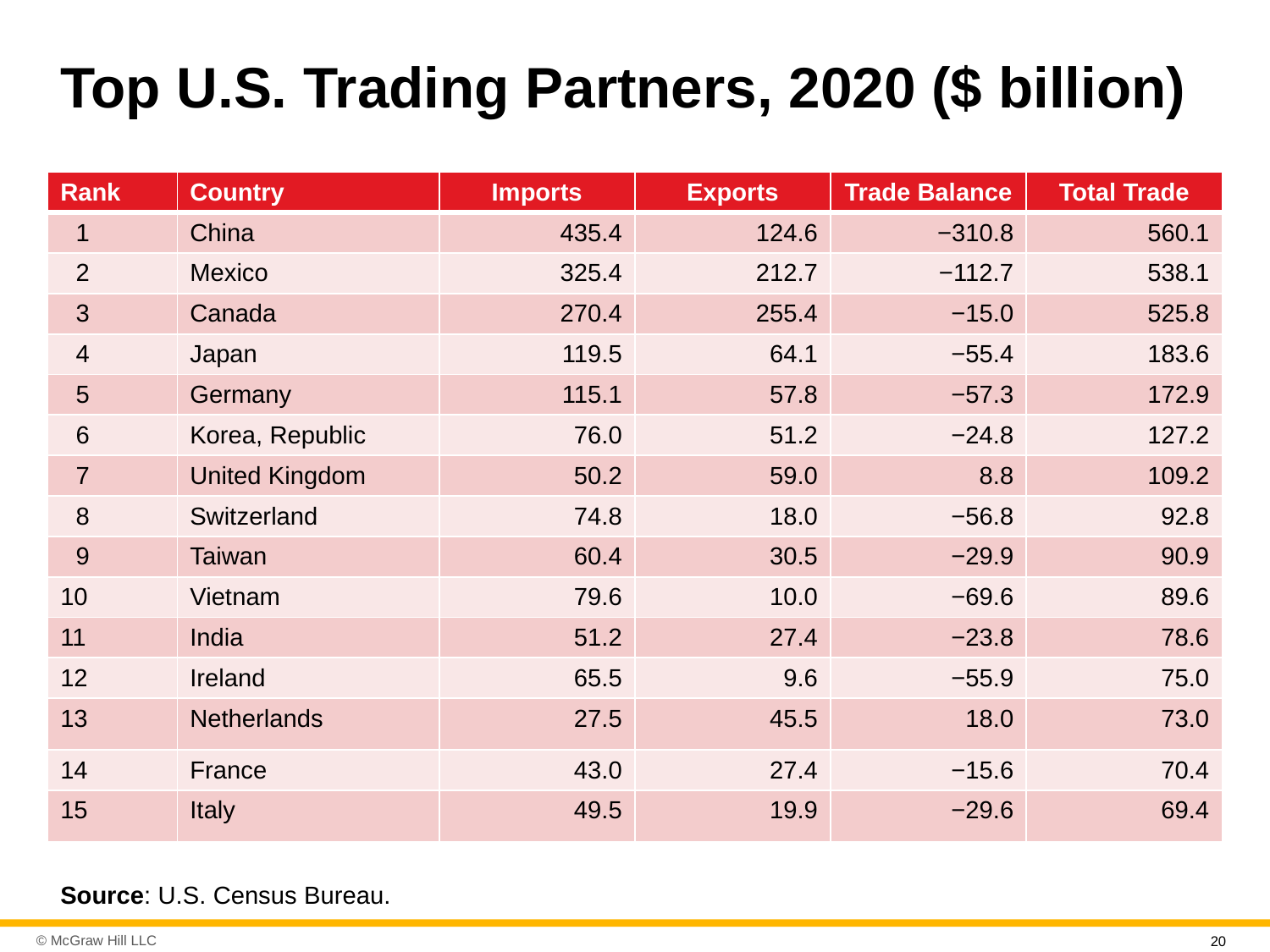

# Top U.S. Trading Partners, 2020 ($ billion)
| Rank | Country | Imports | Exports | Trade Balance | Total Trade |
| --- | --- | --- | --- | --- | --- |
| 1 | China | 435.4 | 124.6 | −310.8 | 560.1 |
| 2 | Mexico | 325.4 | 212.7 | −112.7 | 538.1 |
| 3 | Canada | 270.4 | 255.4 | −15.0 | 525.8 |
| 4 | Japan | 119.5 | 64.1 | −55.4 | 183.6 |
| 5 | Germany | 115.1 | 57.8 | −57.3 | 172.9 |
| 6 | Korea, Republic | 76.0 | 51.2 | −24.8 | 127.2 |
| 7 | United Kingdom | 50.2 | 59.0 | 8.8 | 109.2 |
| 8 | Switzerland | 74.8 | 18.0 | −56.8 | 92.8 |
| 9 | Taiwan | 60.4 | 30.5 | −29.9 | 90.9 |
| 10 | Vietnam | 79.6 | 10.0 | −69.6 | 89.6 |
| 11 | India | 51.2 | 27.4 | −23.8 | 78.6 |
| 12 | Ireland | 65.5 | 9.6 | −55.9 | 75.0 |
| 13 | Netherlands | 27.5 | 45.5 | 18.0 | 73.0 |
| 14 | France | 43.0 | 27.4 | −15.6 | 70.4 |
| 15 | Italy | 49.5 | 19.9 | −29.6 | 69.4 |
Source: U.S. Census Bureau.
20